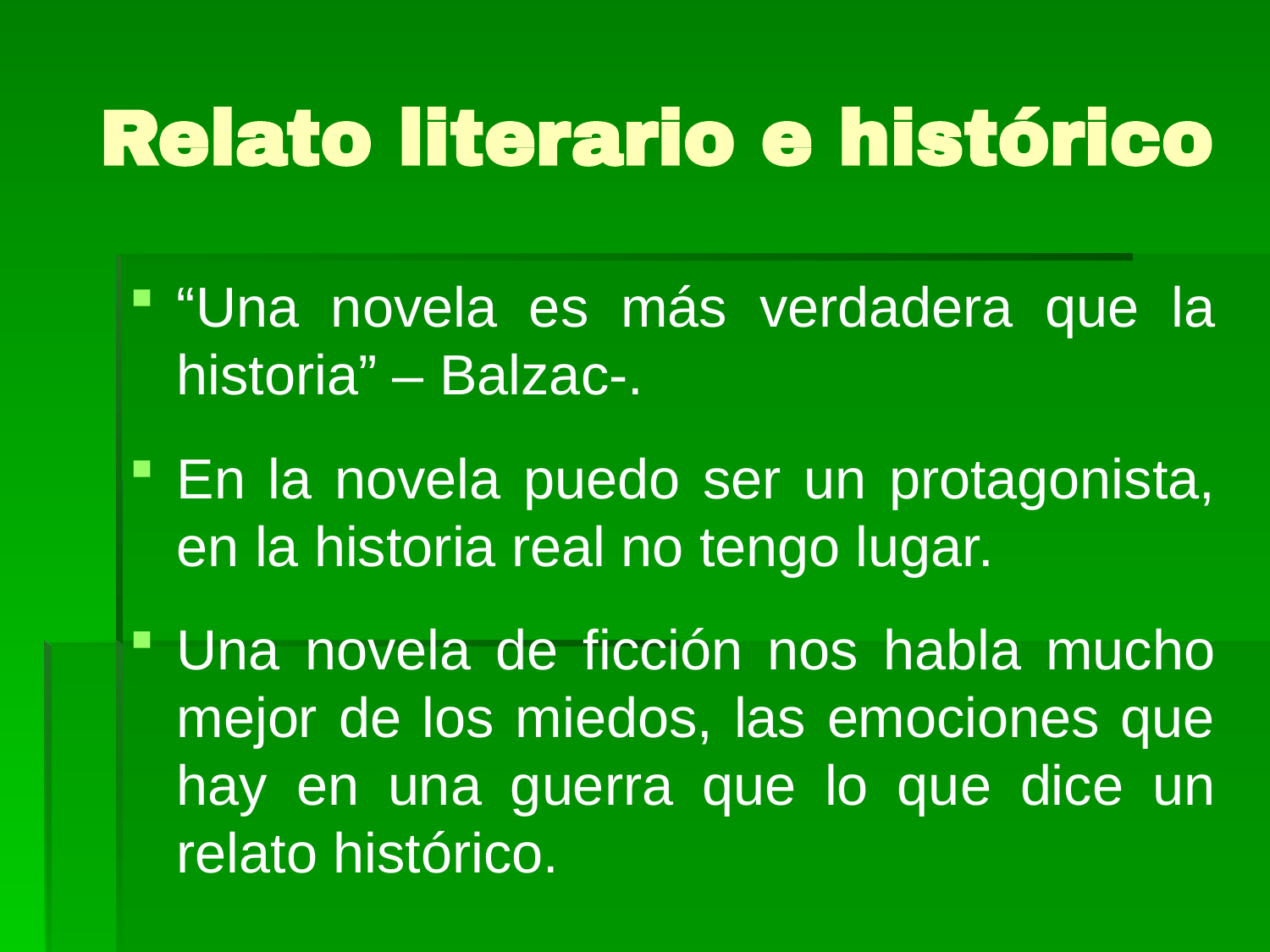

# Relato literario e histórico
“Una novela es más verdadera que la historia” – Balzac-.

En la novela puedo ser un protagonista, en la historia real no tengo lugar.

Una novela de ficción nos habla mucho mejor de los miedos, las emociones que hay en una guerra que lo que dice un relato histórico.